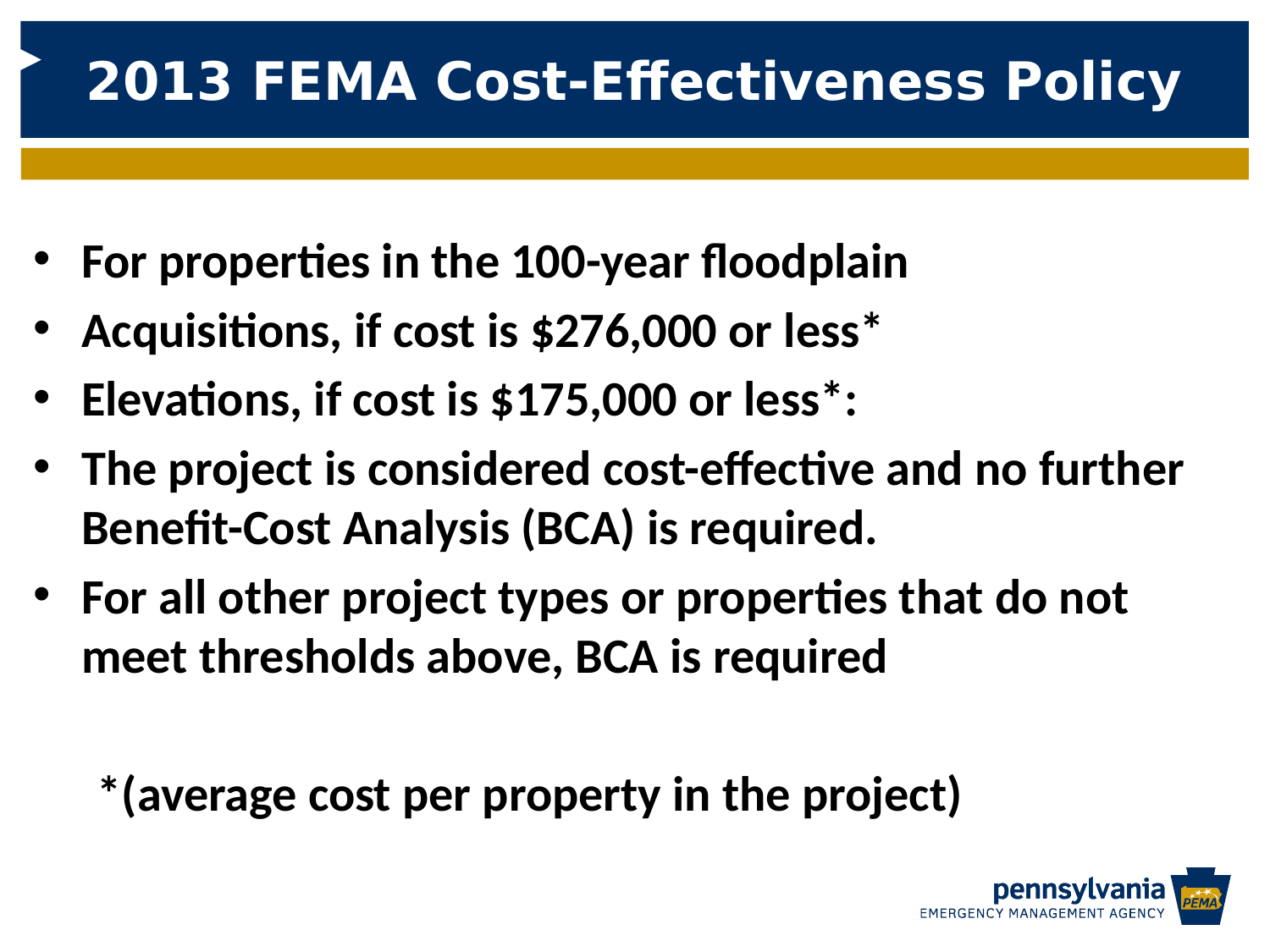

2013 FEMA Cost-Effectiveness Policy
For properties in the 100-year floodplain
Acquisitions, if cost is $276,000 or less*
Elevations, if cost is $175,000 or less*:
The project is considered cost-effective and no further Benefit-Cost Analysis (BCA) is required.
For all other project types or properties that do not meet thresholds above, BCA is required

*(average cost per property in the project)